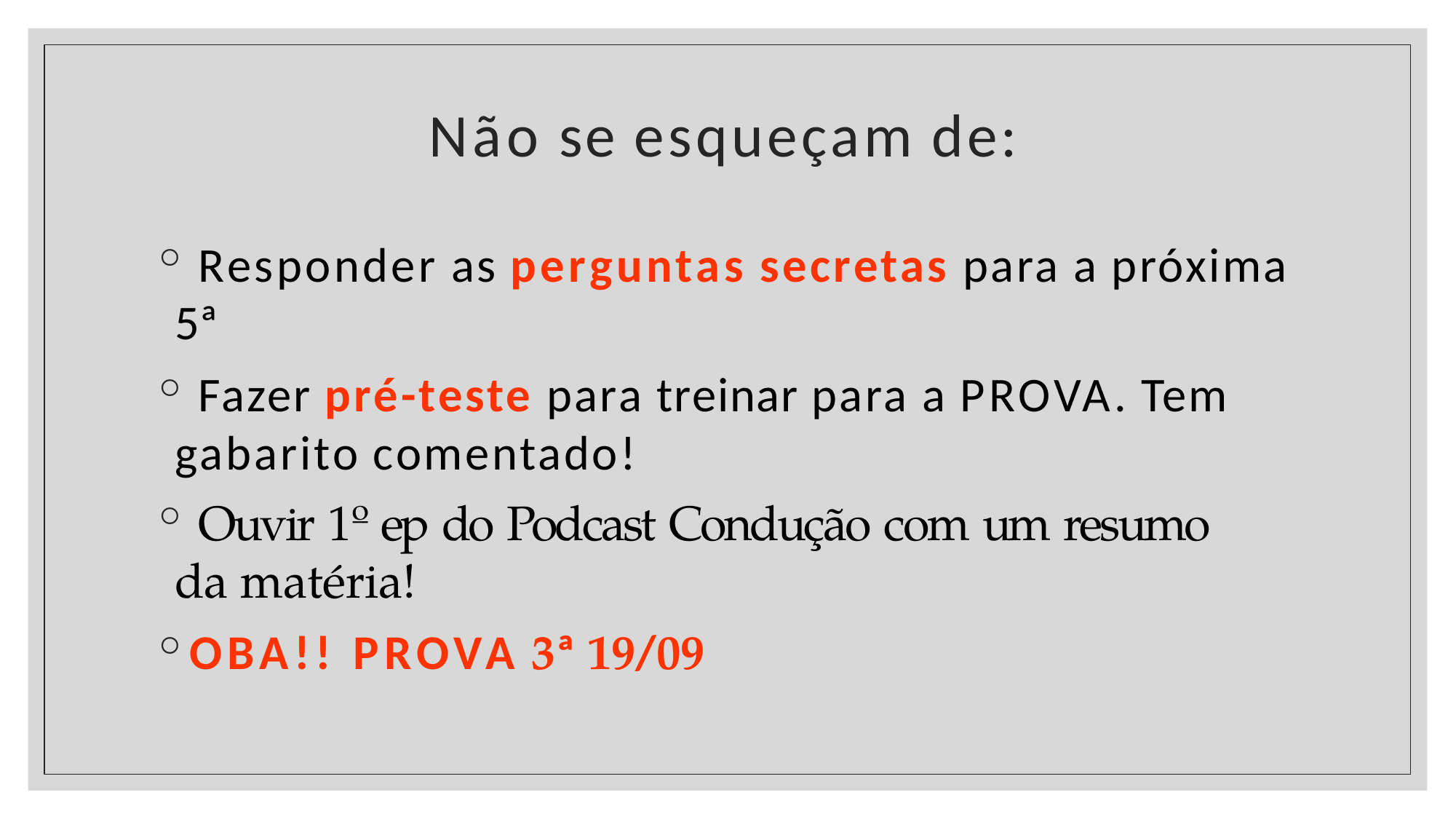

# Não se esqueçam de:
	Responder as perguntas secretas para a próxima 5ª
	Fazer pré-teste para treinar para a PROVA. Tem gabarito comentado!
	Ouvir 1º ep do Podcast Condução com um resumo da matéria!
OBA!! PROVA 3ª 19/09